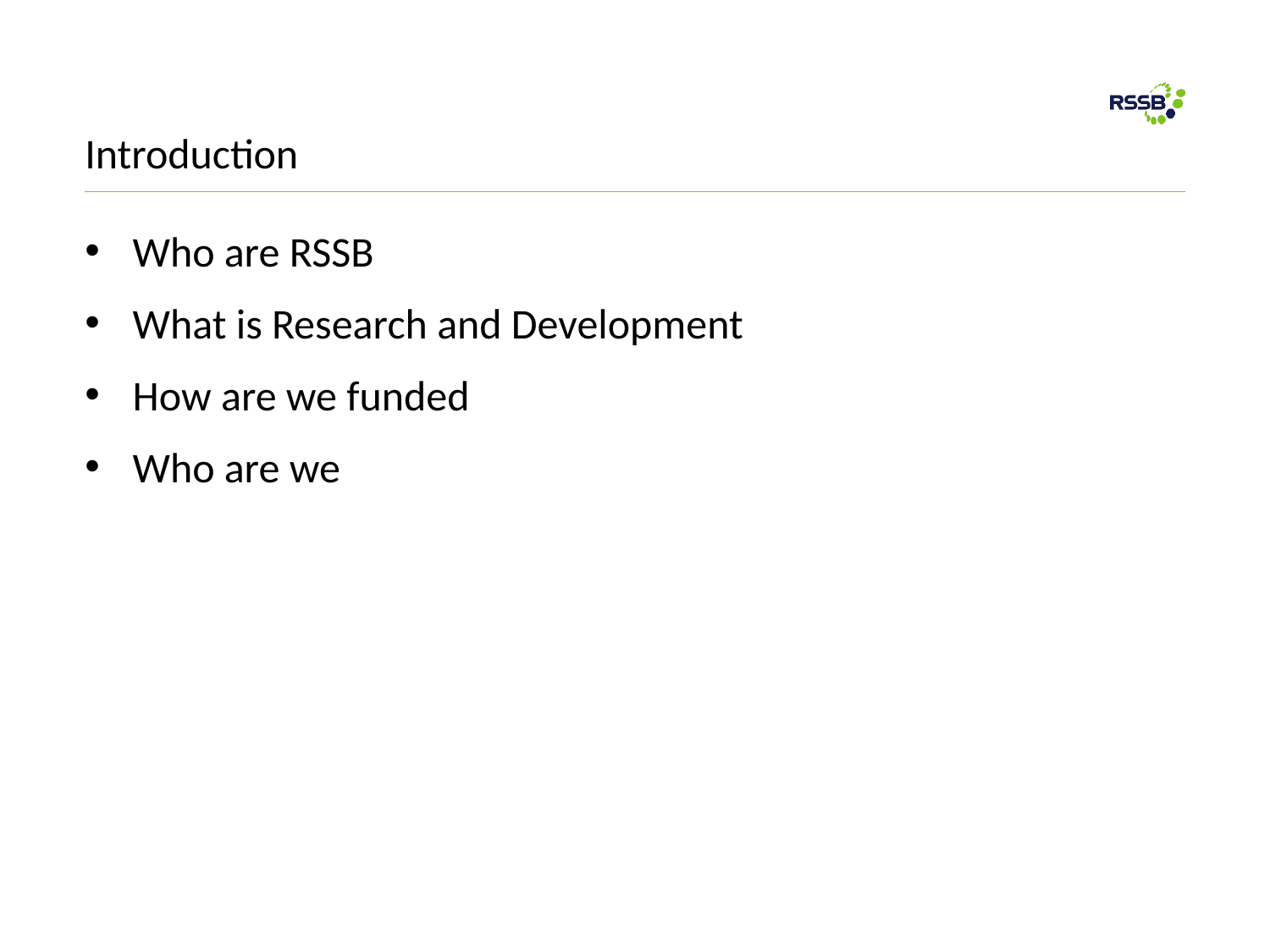

# Introduction
Who are RSSB
What is Research and Development
How are we funded
Who are we